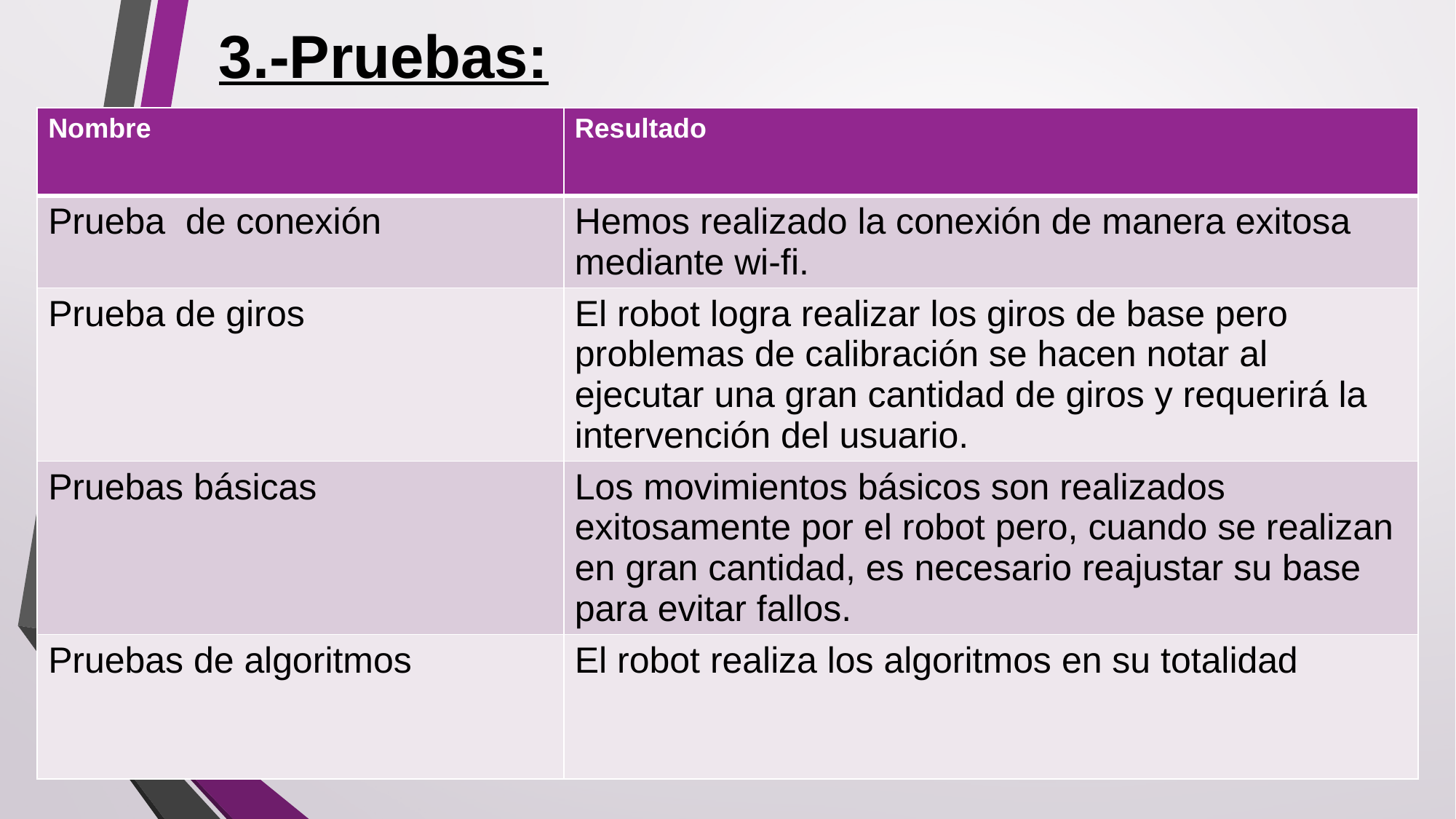

# 3.-Pruebas:
| Nombre | Resultado |
| --- | --- |
| Prueba de conexión | Hemos realizado la conexión de manera exitosa mediante wi-fi. |
| Prueba de giros | El robot logra realizar los giros de base pero problemas de calibración se hacen notar al ejecutar una gran cantidad de giros y requerirá la intervención del usuario. |
| Pruebas básicas | Los movimientos básicos son realizados exitosamente por el robot pero, cuando se realizan en gran cantidad, es necesario reajustar su base para evitar fallos. |
| Pruebas de algoritmos | El robot realiza los algoritmos en su totalidad |